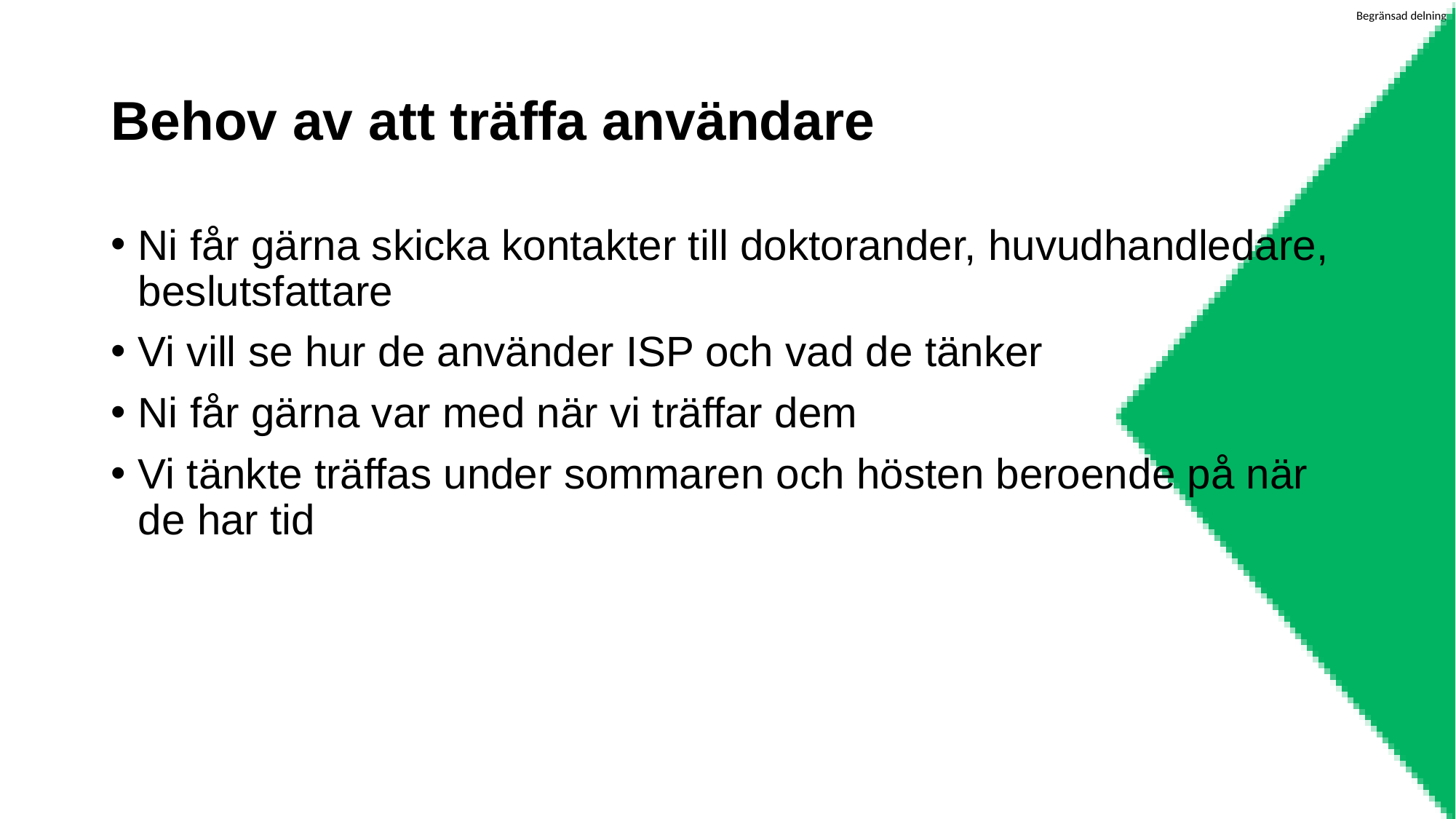

# Behov av att träffa användare
Ni får gärna skicka kontakter till doktorander, huvudhandledare, beslutsfattare
Vi vill se hur de använder ISP och vad de tänker
Ni får gärna var med när vi träffar dem
Vi tänkte träffas under sommaren och hösten beroende på när de har tid